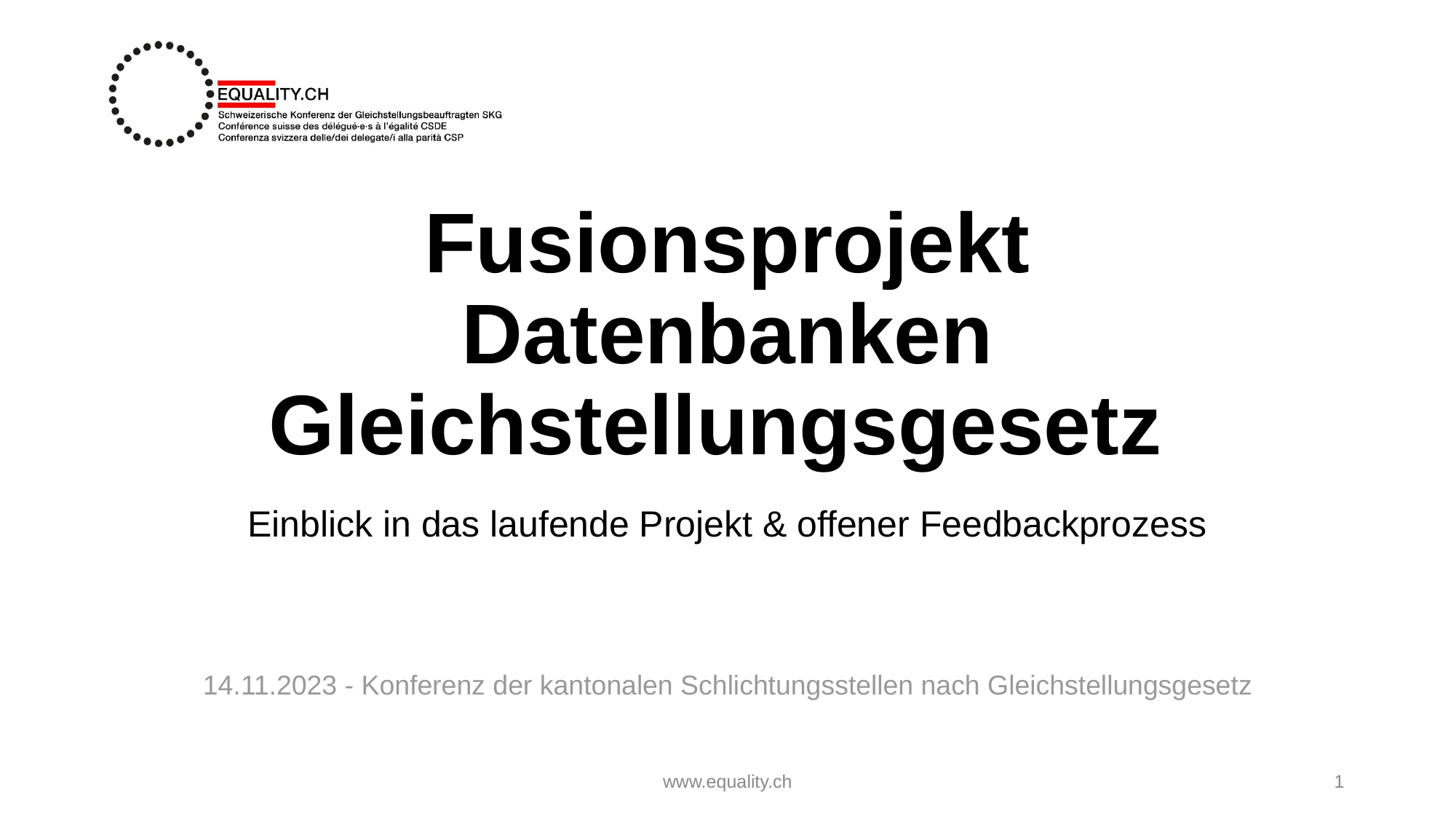

# Fusionsprojekt Datenbanken Gleichstellungsgesetz
Einblick in das laufende Projekt & offener Feedbackprozess

14.11.2023 - Konferenz der kantonalen Schlichtungsstellen nach Gleichstellungsgesetz
www.equality.ch
1